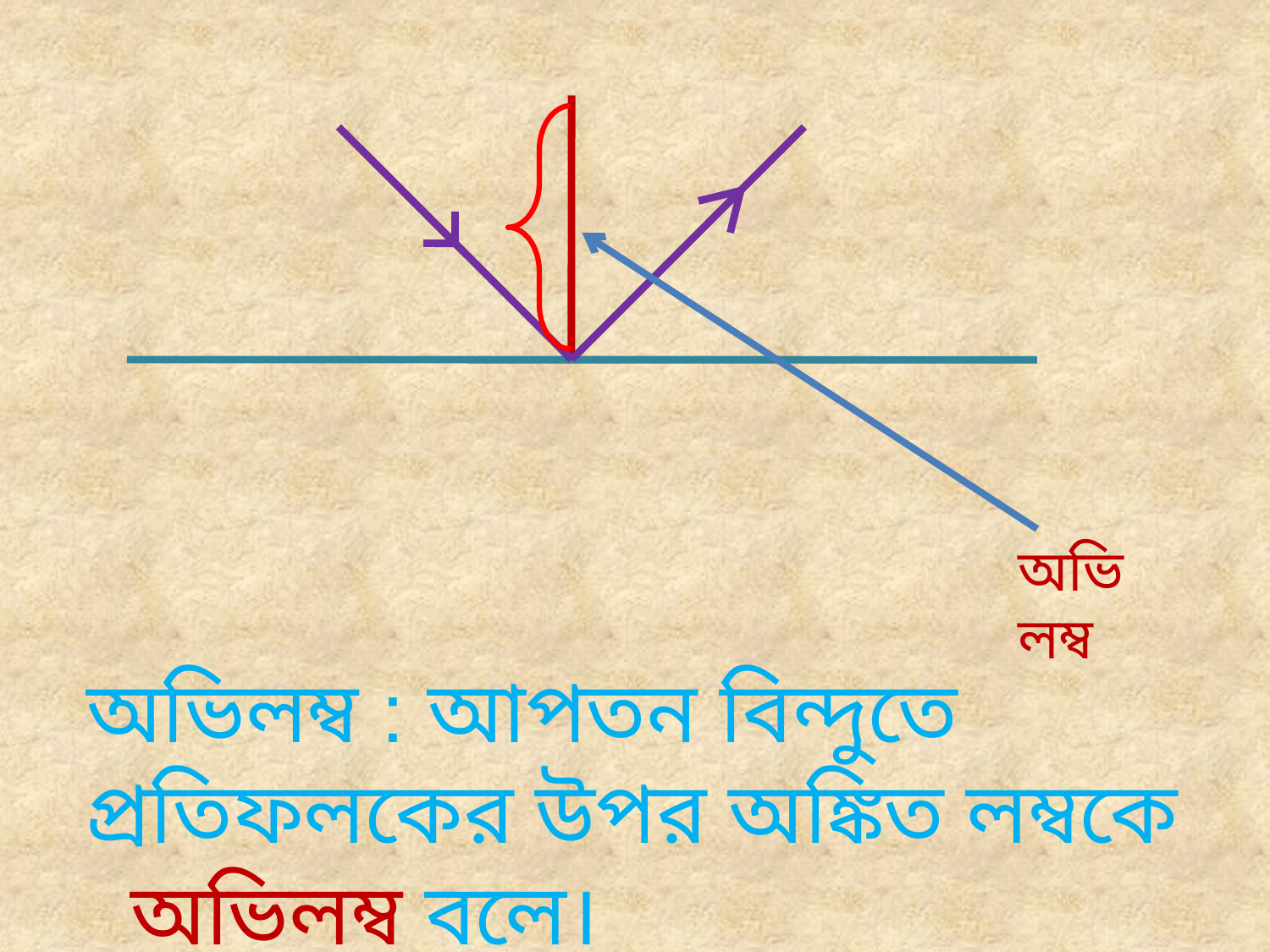

অভিলম্ব
অভিলম্ব : আপতন বিন্দুতে প্রতিফলকের উপর অঙ্কিত লম্বকে   অভিলম্ব বলে।